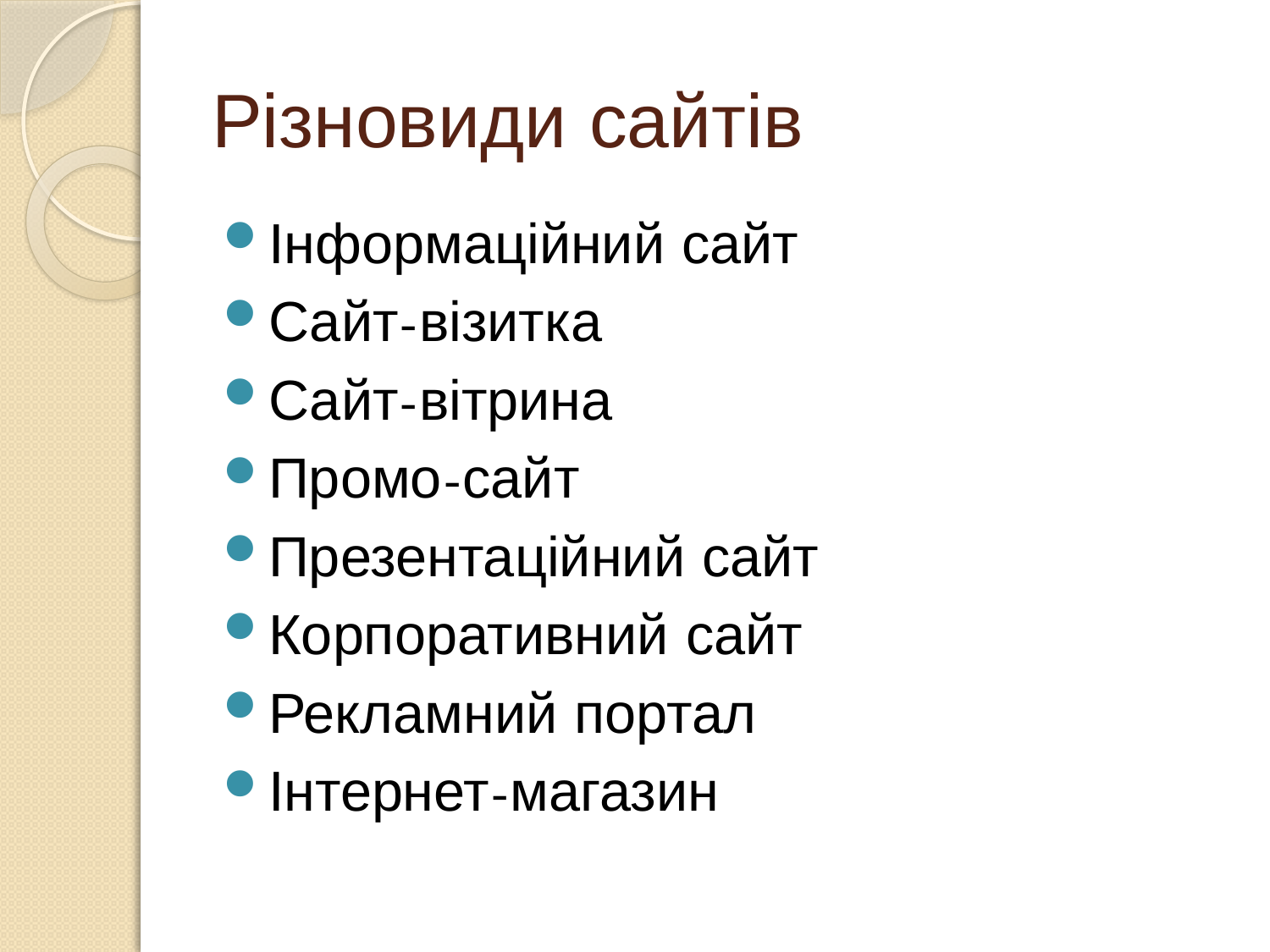

# Різновиди сайтів
Інформаційний сайт
Сайт-візитка
Сайт-вітрина
Промо-сайт
Презентаційний сайт
Корпоративний сайт
Рекламний портал
Інтернет-магазин